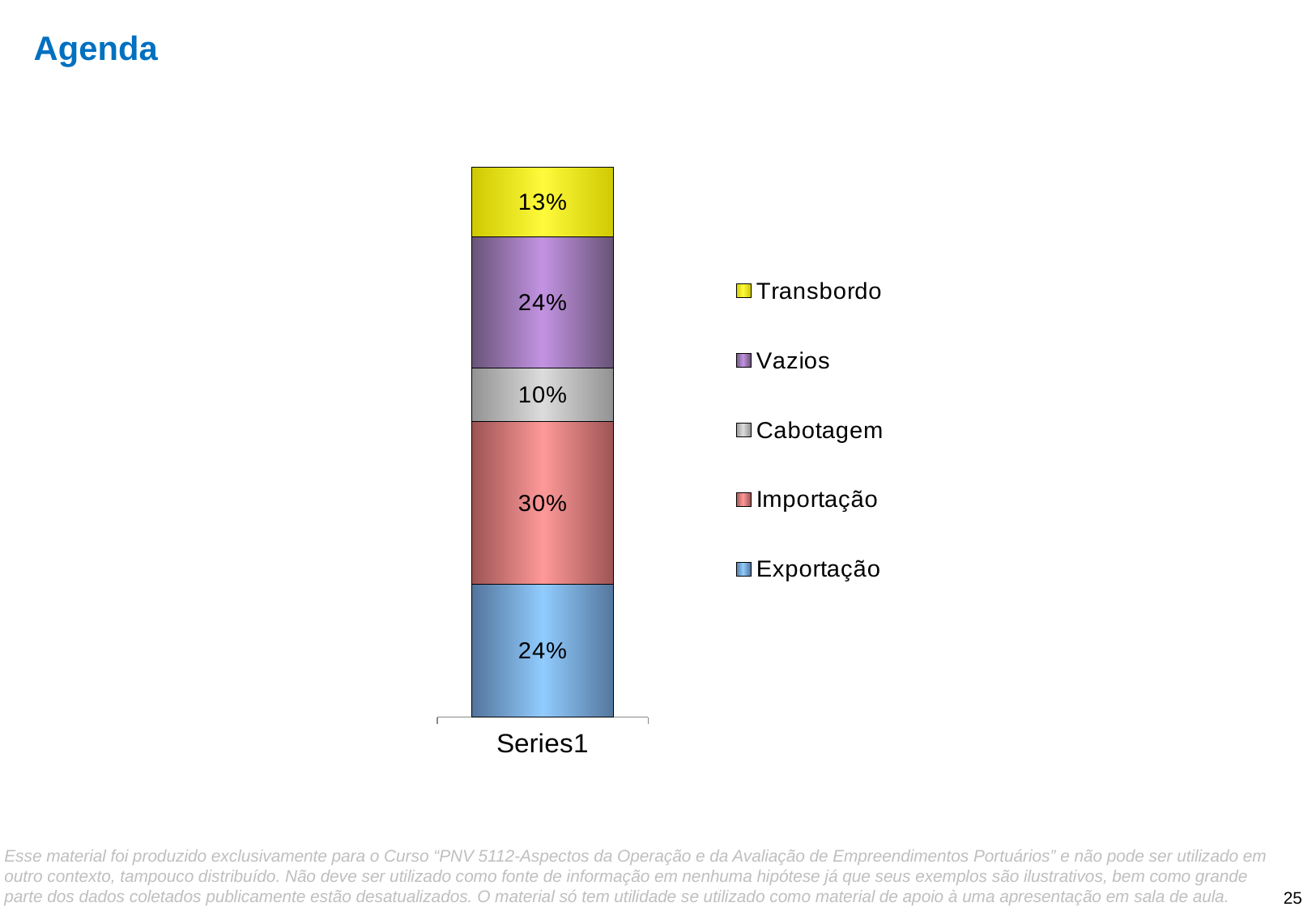

# Agenda

### Chart

| Category | Exportação | Importação | Cabotagem | Vazios | Transbordo |
|---|---|---|---|---|---|
|  | 0.24136626823861212 | 0.2970808721109627 | 0.09723026064182182 | 0.23796456543453381 | 0.12635803357406958 |